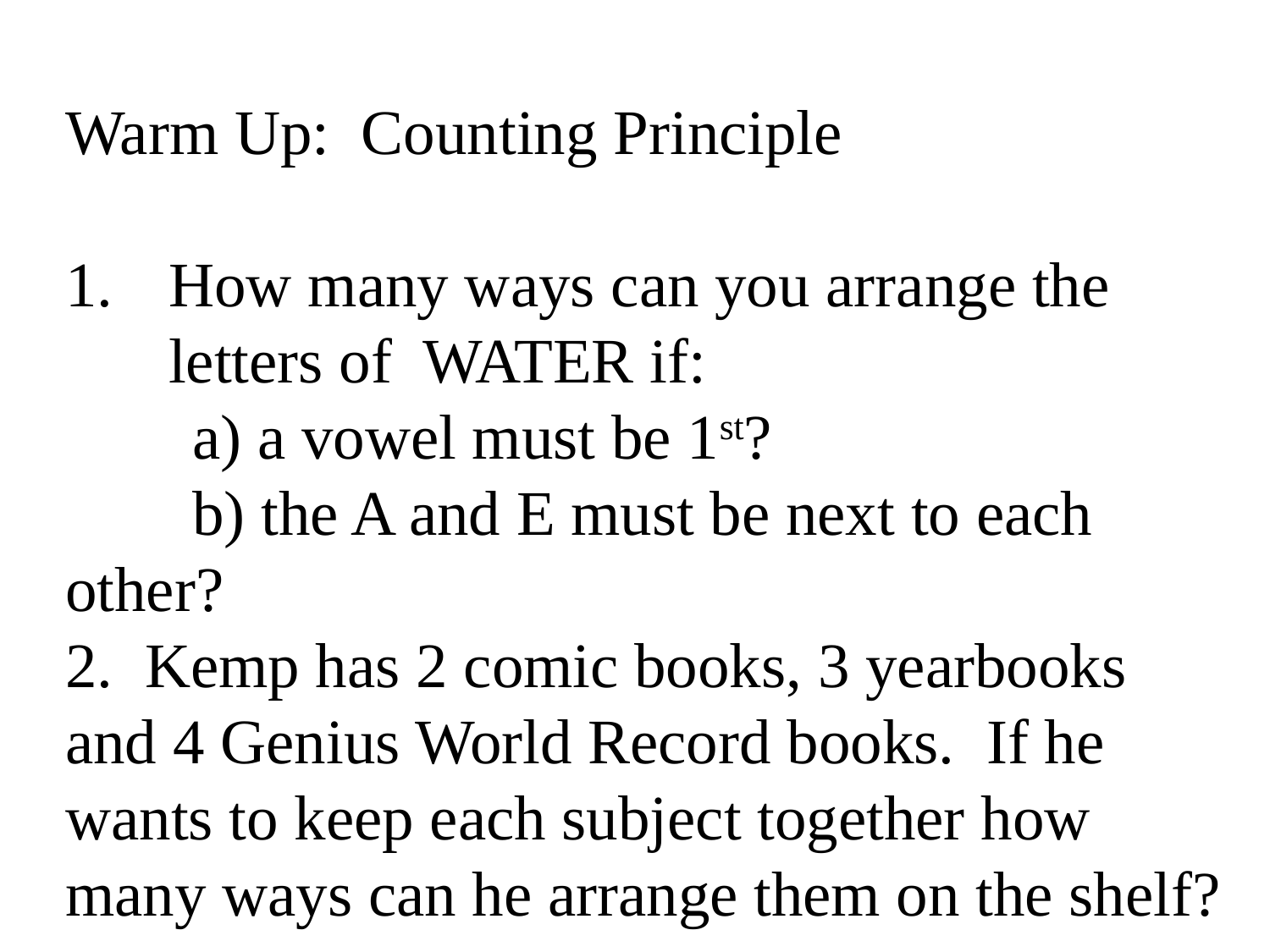

Warm Up:  Counting Principle

How many ways can you arrange the letters of  WATER if:
	a) a vowel must be 1st?
	b) the A and E must be next to each 	other?
2.  Kemp has 2 comic books, 3 yearbooks and 4 Genius World Record books.  If he wants to keep each subject together how many ways can he arrange them on the shelf?